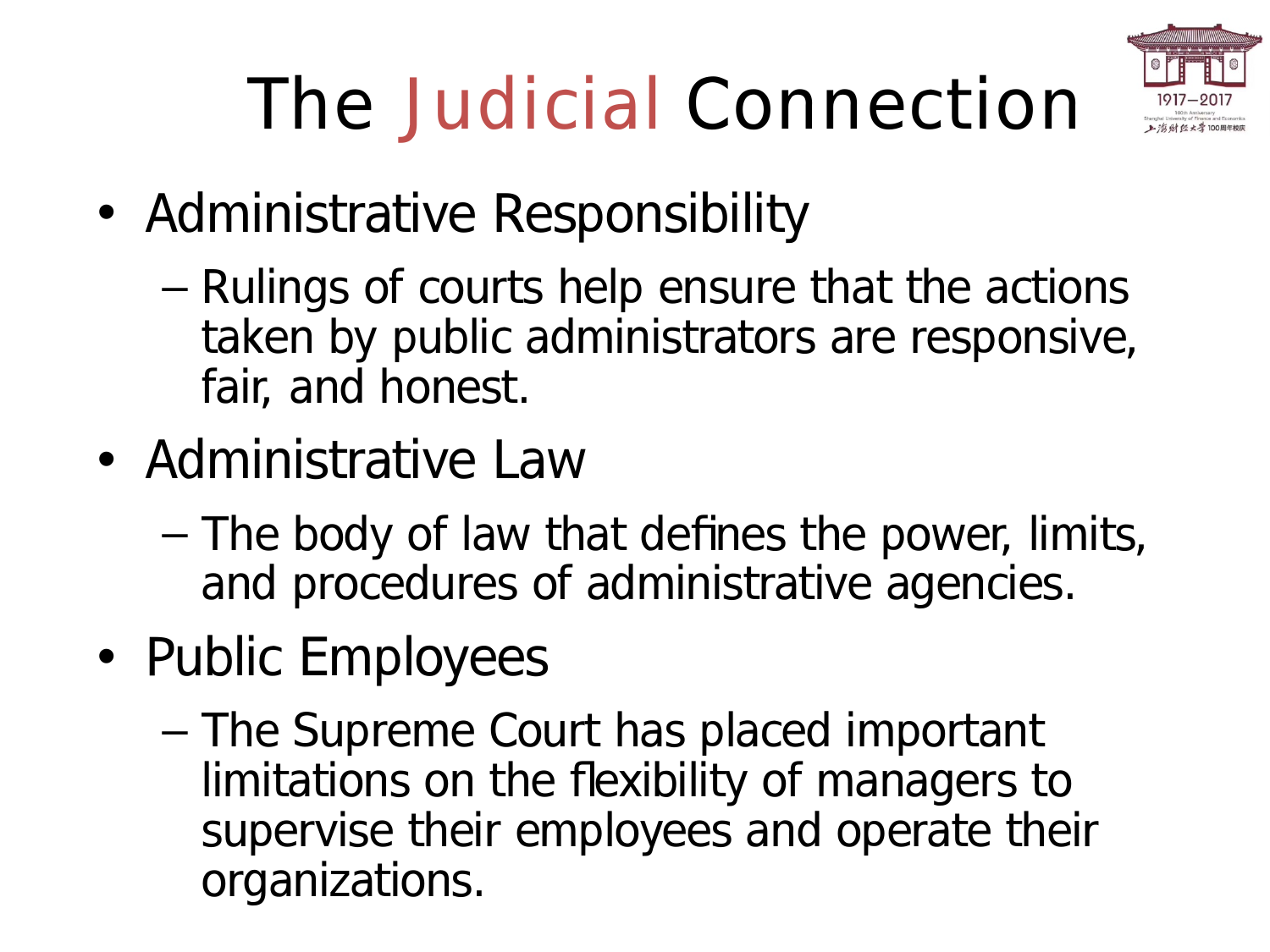

# The Judicial Connection
Administrative Responsibility
Rulings of courts help ensure that the actions taken by public administrators are responsive, fair, and honest.
Administrative Law
The body of law that defines the power, limits, and procedures of administrative agencies.
Public Employees
The Supreme Court has placed important limitations on the flexibility of managers to supervise their employees and operate their organizations.